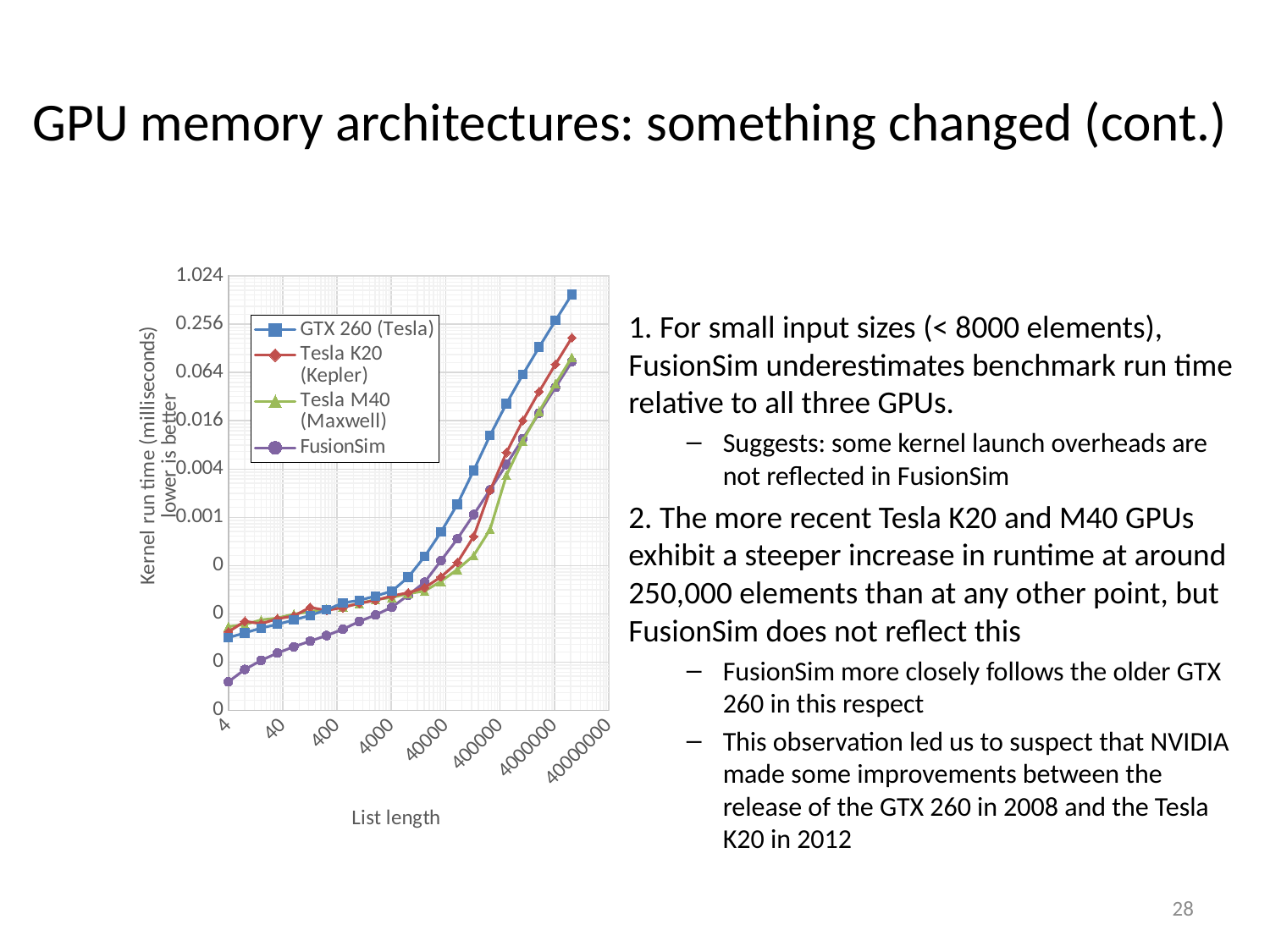

# GPU memory architectures: something changed (cont.)

### Chart

| Category | GTX 260 (Tesla) | Tesla K20 (Kepler) | Tesla M40 (Maxwell) | FusionSim |
|---|---|---|---|---|
1. For small input sizes (< 8000 elements), FusionSim underestimates benchmark run time relative to all three GPUs.
Suggests: some kernel launch overheads are not reflected in FusionSim
2. The more recent Tesla K20 and M40 GPUs exhibit a steeper increase in runtime at around 250,000 elements than at any other point, but FusionSim does not reflect this
FusionSim more closely follows the older GTX 260 in this respect
This observation led us to suspect that NVIDIA made some improvements between the release of the GTX 260 in 2008 and the Tesla K20 in 2012
28